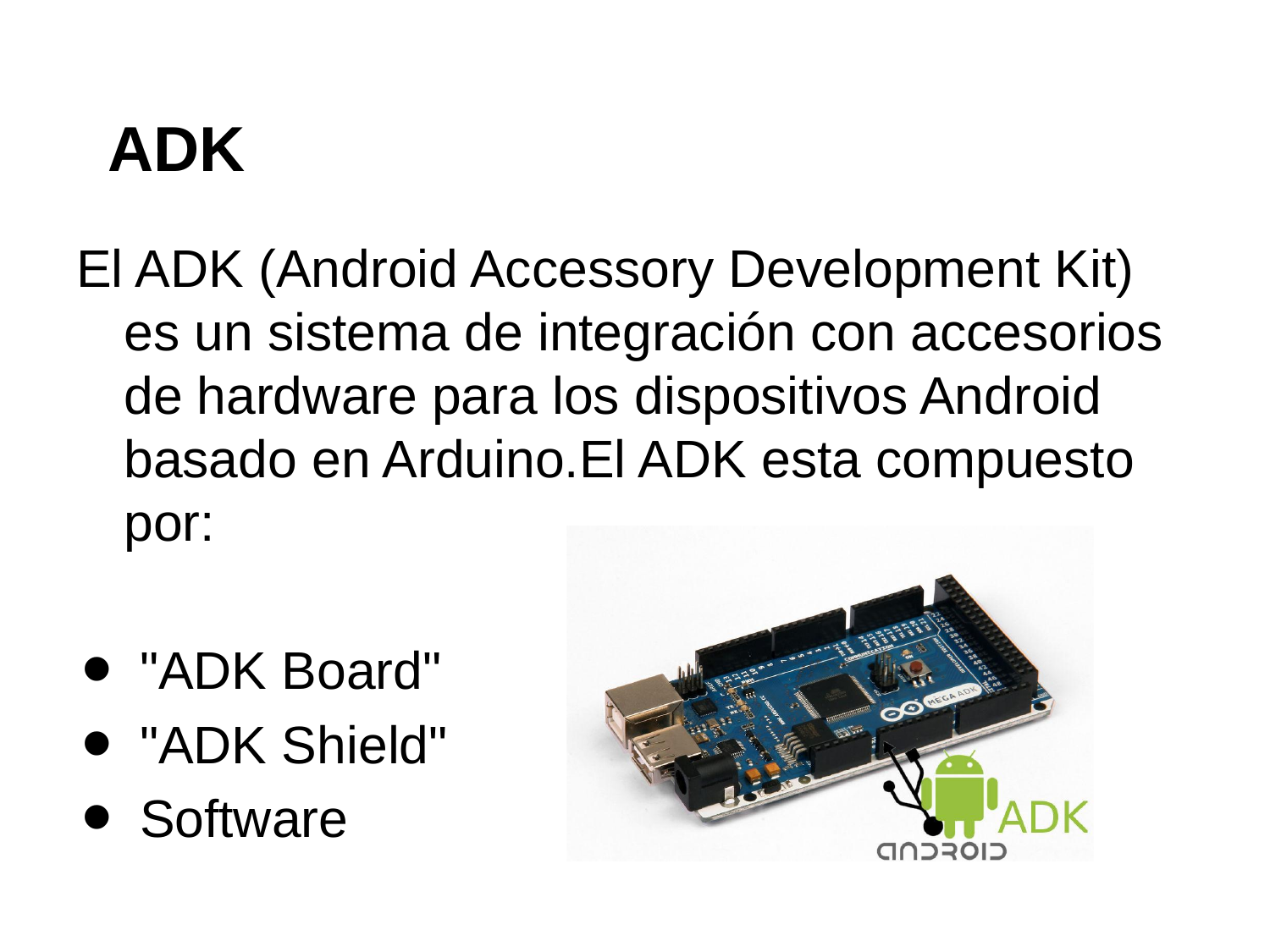

# ADK
El ADK (Android Accessory Development Kit) es un sistema de integración con accesorios de hardware para los dispositivos Android basado en Arduino.El ADK esta compuesto por:

"ADK Board"
"ADK Shield"
Software